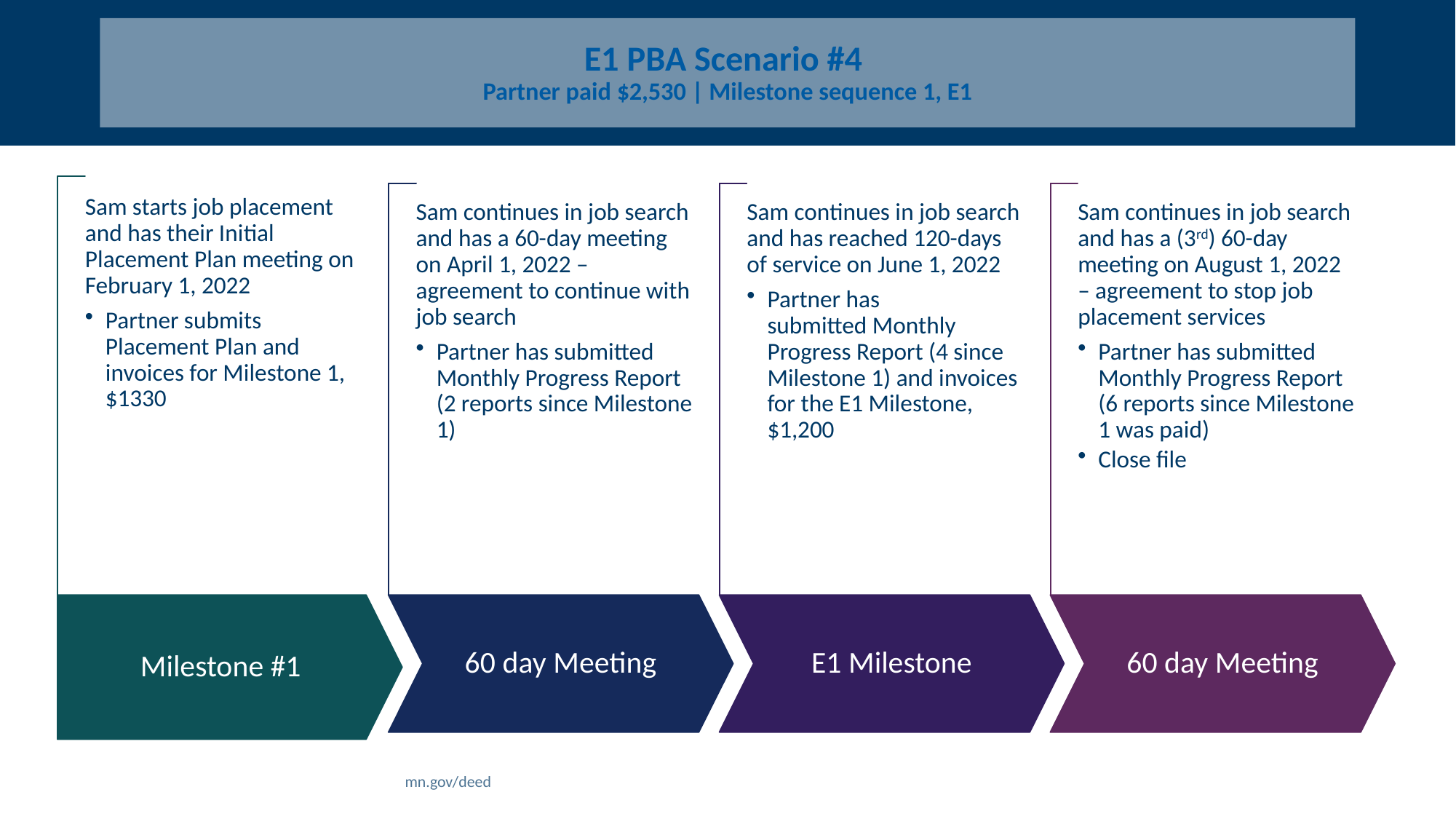

Milestone #1
Sam starts job placement and has their Initial Placement Plan meeting on February 1, 2022
Partner submits Placement Plan and invoices for Milestone 1, $1330
60 day Meeting
Sam continues in job search and has a 60-day meeting on April 1, 2022 – agreement to continue with job search
Partner has submitted Monthly Progress Report (2 reports since Milestone 1)
E1 Milestone
Sam continues in job search and has reached 120-days of service on June 1, 2022
Partner has submitted Monthly Progress Report (4 since Milestone 1) and invoices for the E1 Milestone, $1,200
60 day Meeting
Sam continues in job search and has a (3rd) 60-day meeting on August 1, 2022 – agreement to stop job placement services
Partner has submitted Monthly Progress Report (6 reports since Milestone 1 was paid)
Close file
# E1 PBA Scenario #4 Partner paid $2,530 | Milestone sequence 1, E1
mn.gov/deed